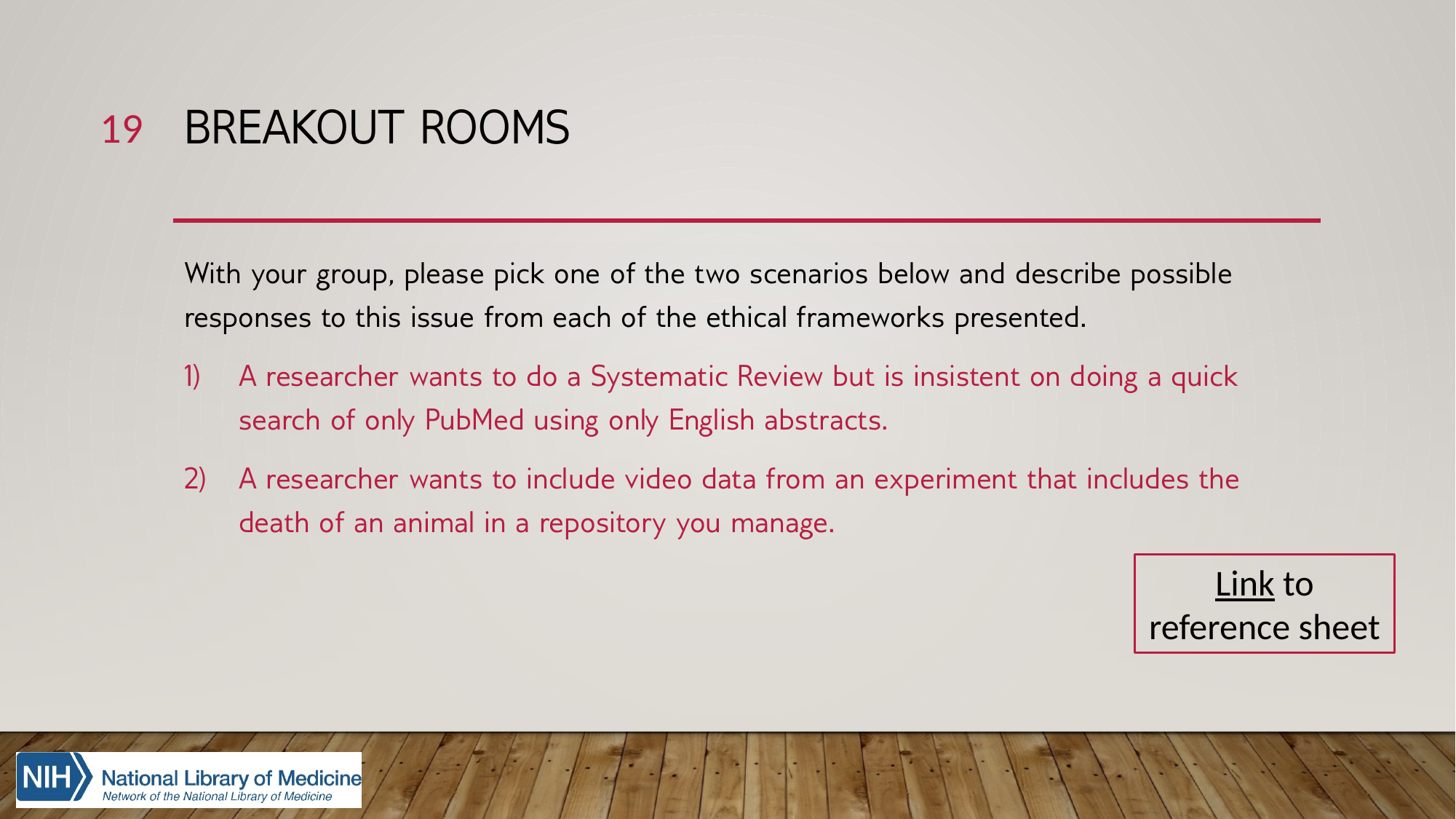

19
# Breakout Rooms
With your group, please pick one of the two scenarios below and describe possible responses to this issue from each of the ethical frameworks presented.
A researcher wants to do a Systematic Review but is insistent on doing a quick search of only PubMed using only English abstracts.
A researcher wants to include video data from an experiment that includes the death of an animal in a repository you manage.
Link to reference sheet